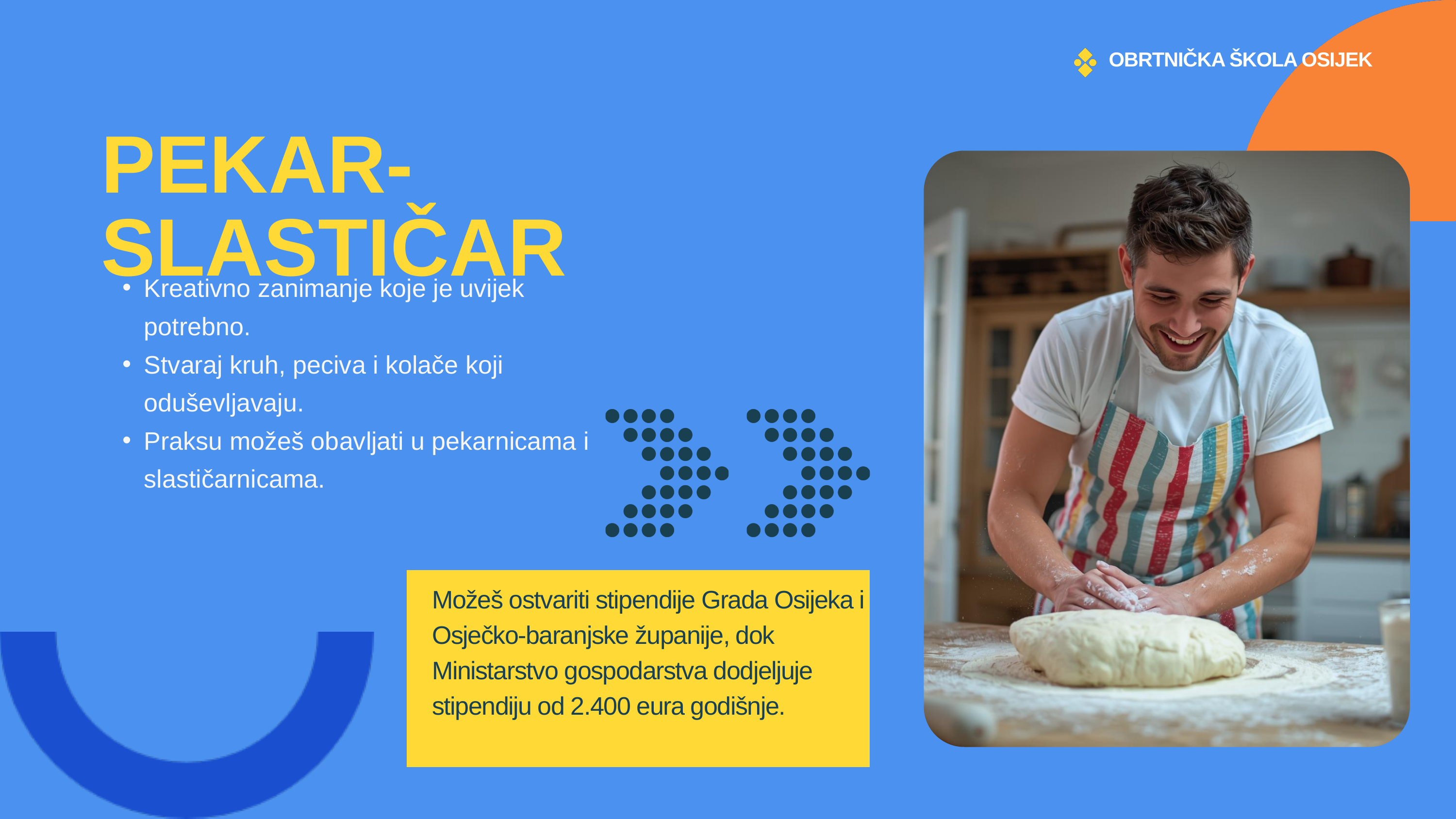

OBRTNIČKA ŠKOLA OSIJEK
PEKAR-SLASTIČAR

Kreativno zanimanje koje je uvijek potrebno.
Stvaraj kruh, peciva i kolače koji oduševljavaju.
Praksu možeš obavljati u pekarnicama i slastičarnicama.

Možeš ostvariti stipendije Grada Osijeka i Osječko-baranjske županije, dok Ministarstvo gospodarstva dodjeljuje stipendiju od 2.400 eura godišnje.